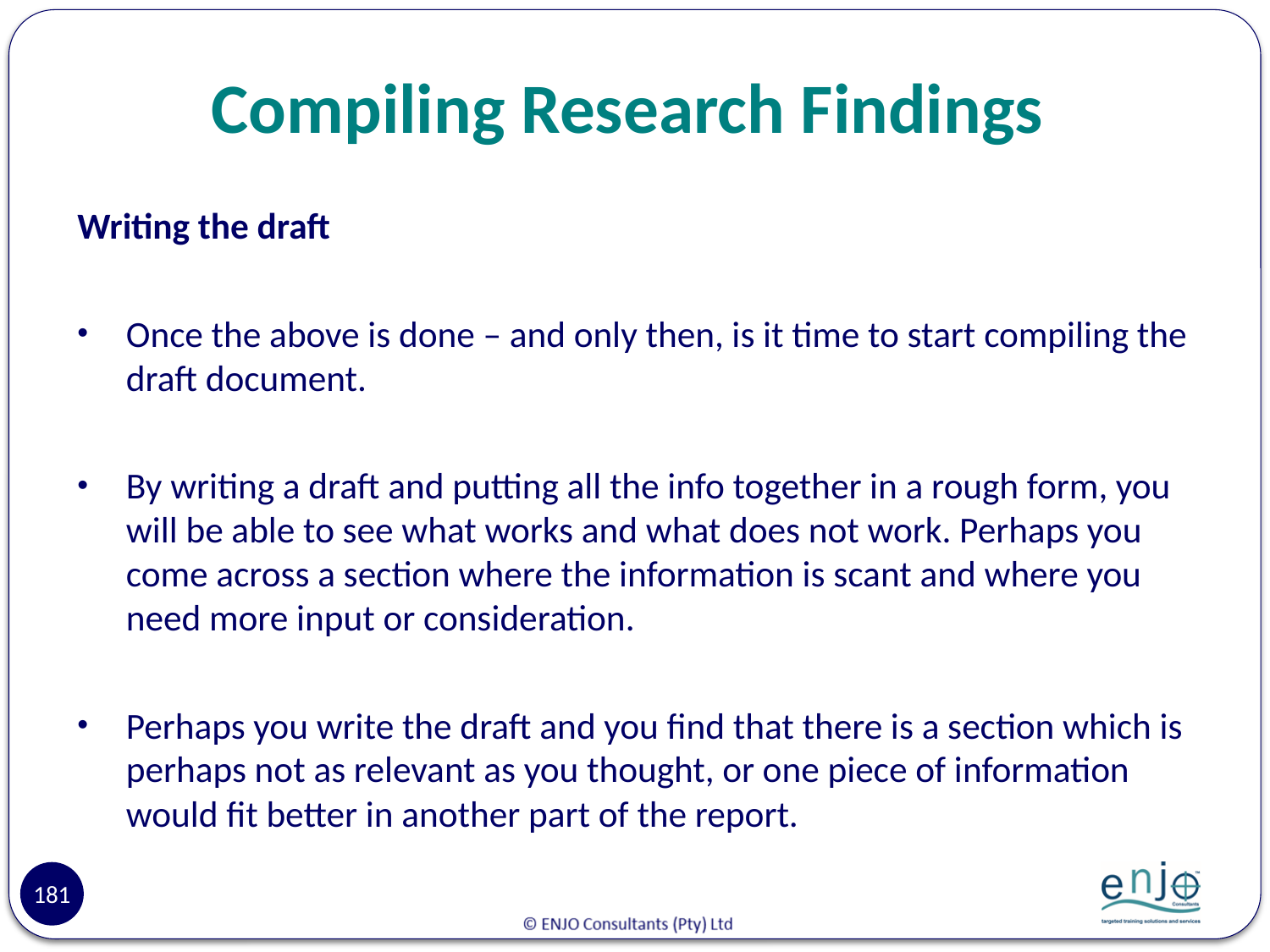

# Compiling Research Findings
Writing the draft

Once the above is done – and only then, is it time to start compiling the draft document.

By writing a draft and putting all the info together in a rough form, you will be able to see what works and what does not work. Perhaps you come across a section where the information is scant and where you need more input or consideration.

Perhaps you write the draft and you find that there is a section which is perhaps not as relevant as you thought, or one piece of information would fit better in another part of the report.

181